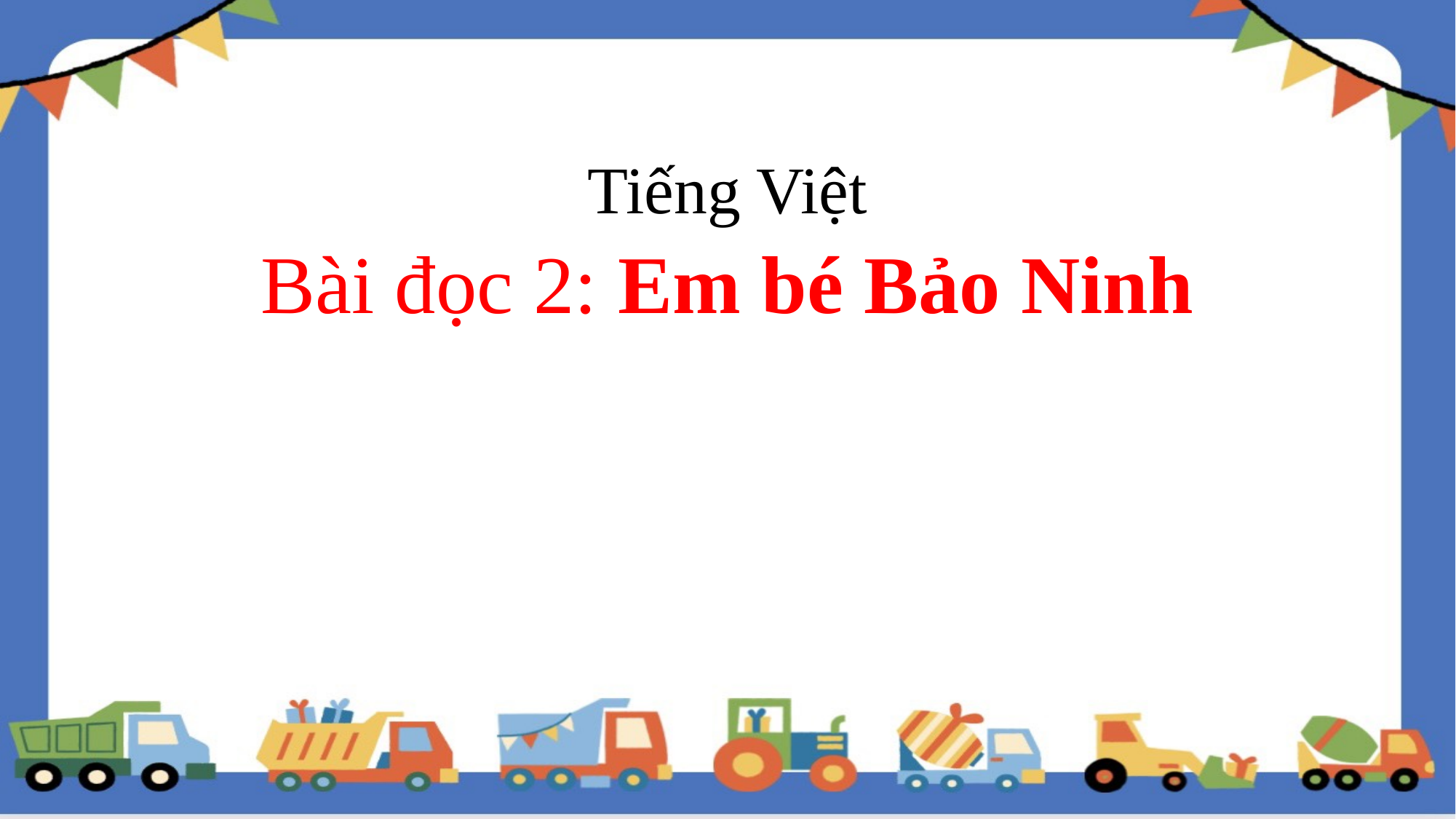

Tiếng Việt
Bài đọc 2: Em bé Bảo Ninh